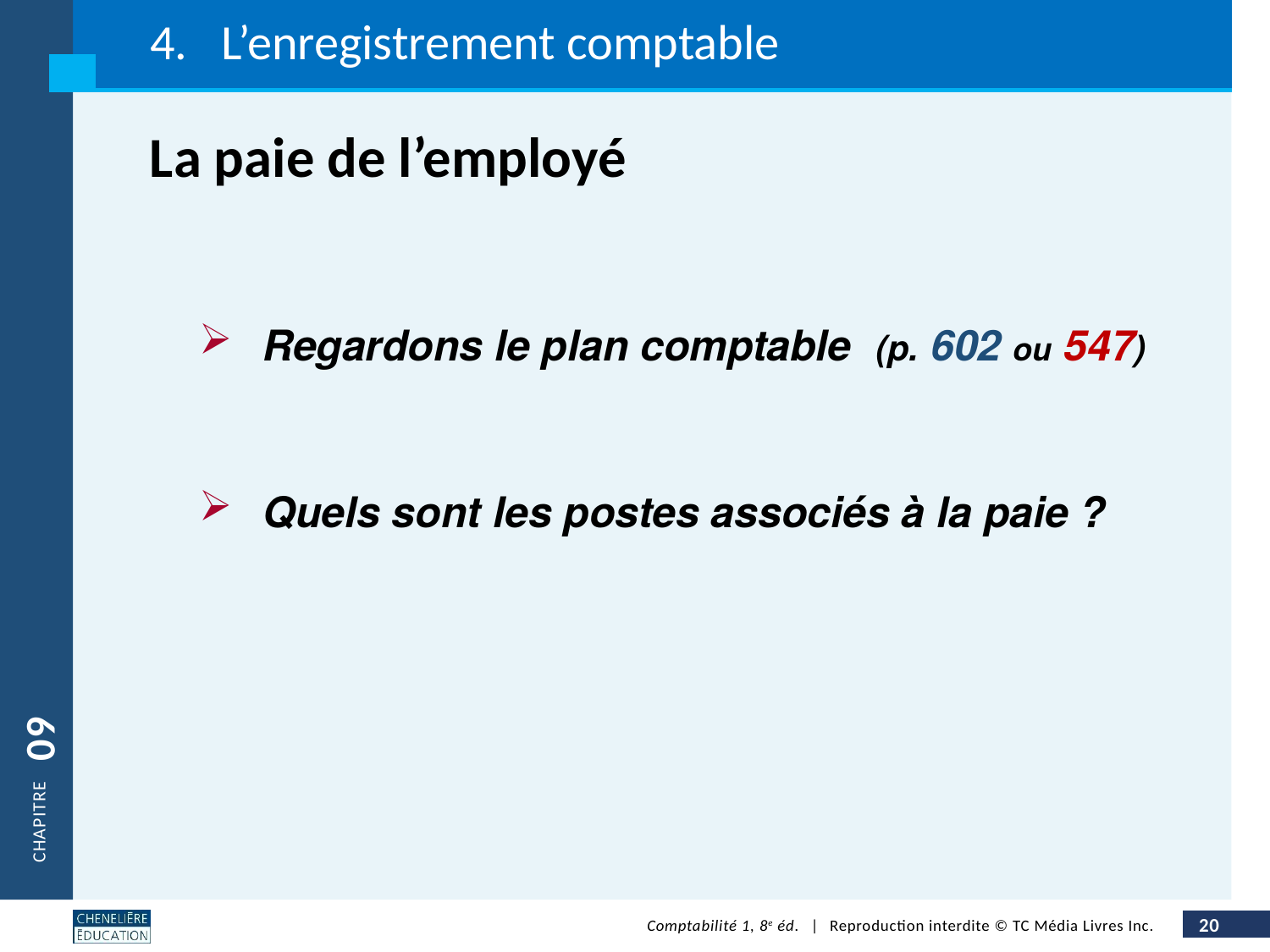

L’enregistrement comptable
La paie de l’employé

Regardons le plan comptable  (p. 602 ou 547)

Quels sont les postes associés à la paie ?
09